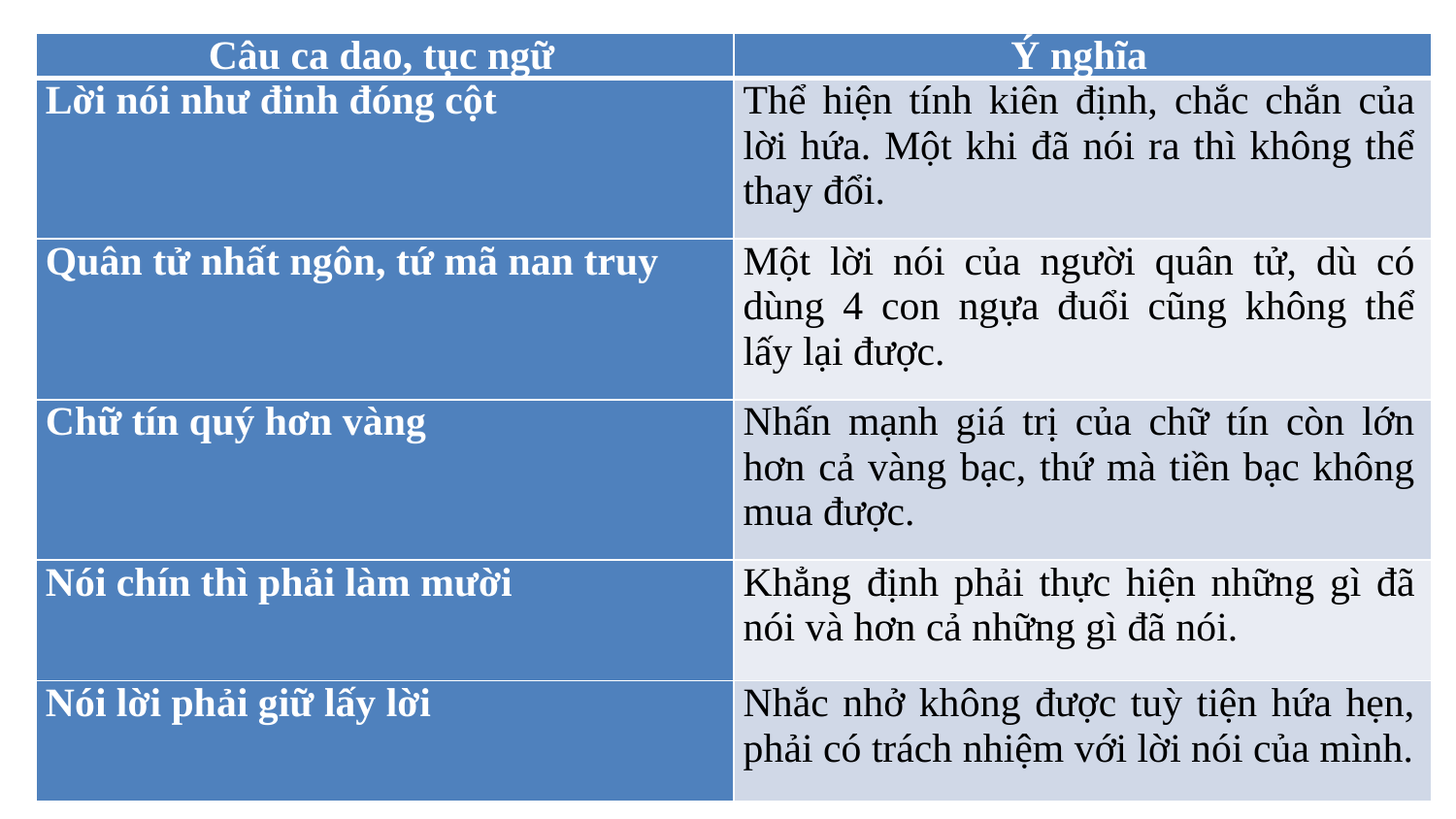

| Câu ca dao, tục ngữ | Ý nghĩa |
| --- | --- |
| Lời nói như đinh đóng cột | Thể hiện tính kiên định, chắc chắn của lời hứa. Một khi đã nói ra thì không thể thay đổi. |
| Quân tử nhất ngôn, tứ mã nan truy | Một lời nói của người quân tử, dù có dùng 4 con ngựa đuổi cũng không thể lấy lại được. |
| Chữ tín quý hơn vàng | Nhấn mạnh giá trị của chữ tín còn lớn hơn cả vàng bạc, thứ mà tiền bạc không mua được. |
| Nói chín thì phải làm mười | Khẳng định phải thực hiện những gì đã nói và hơn cả những gì đã nói. |
| Nói lời phải giữ lấy lời | Nhắc nhở không được tuỳ tiện hứa hẹn, phải có trách nhiệm với lời nói của mình. |